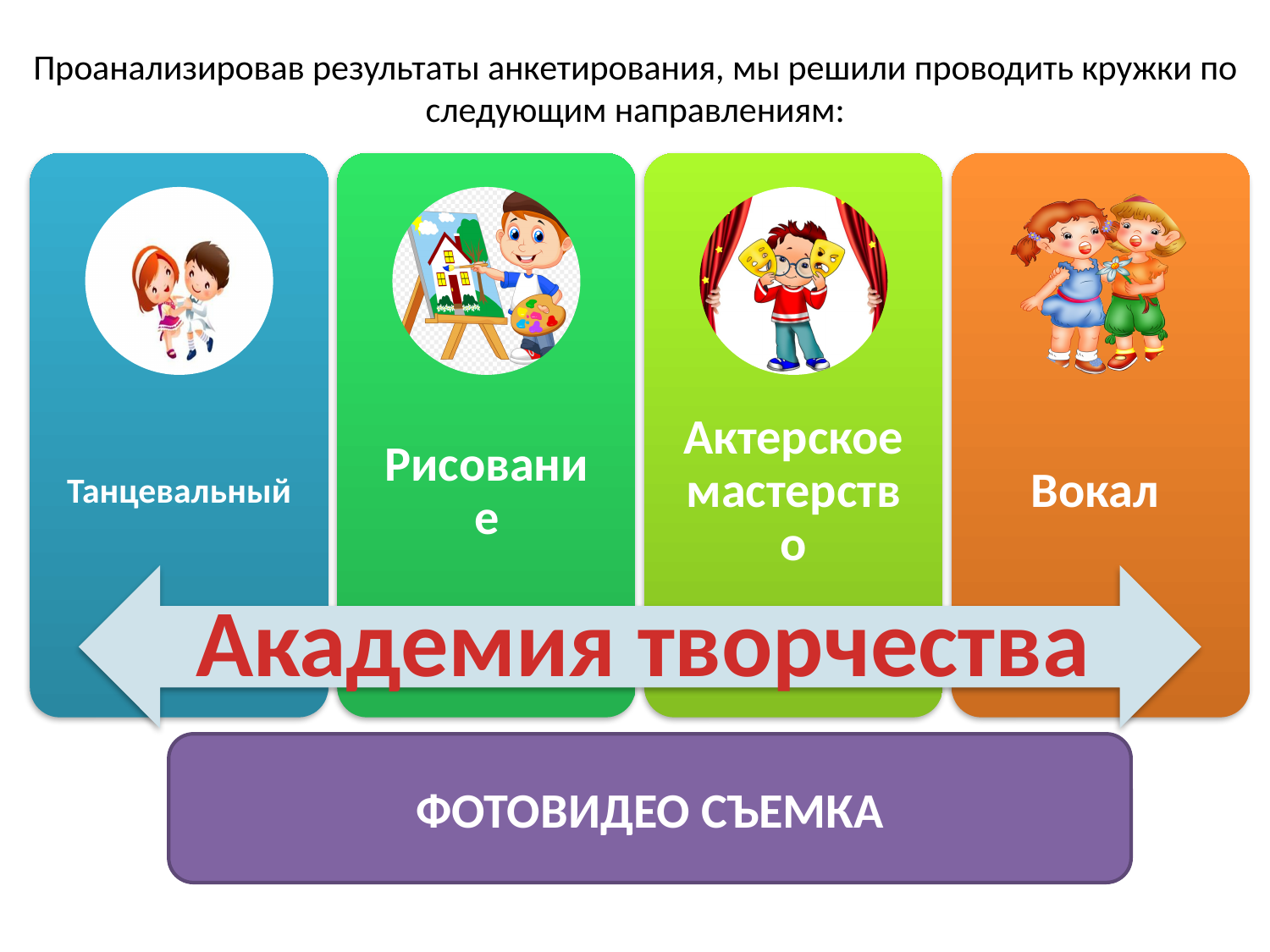

# Проанализировав результаты анкетирования, мы решили проводить кружки по следующим направлениям:
Танцевальный
Рисование
Актерское мастерство
Вокал
Академия творчества
ФОТОВИДЕО СЪЕМКА